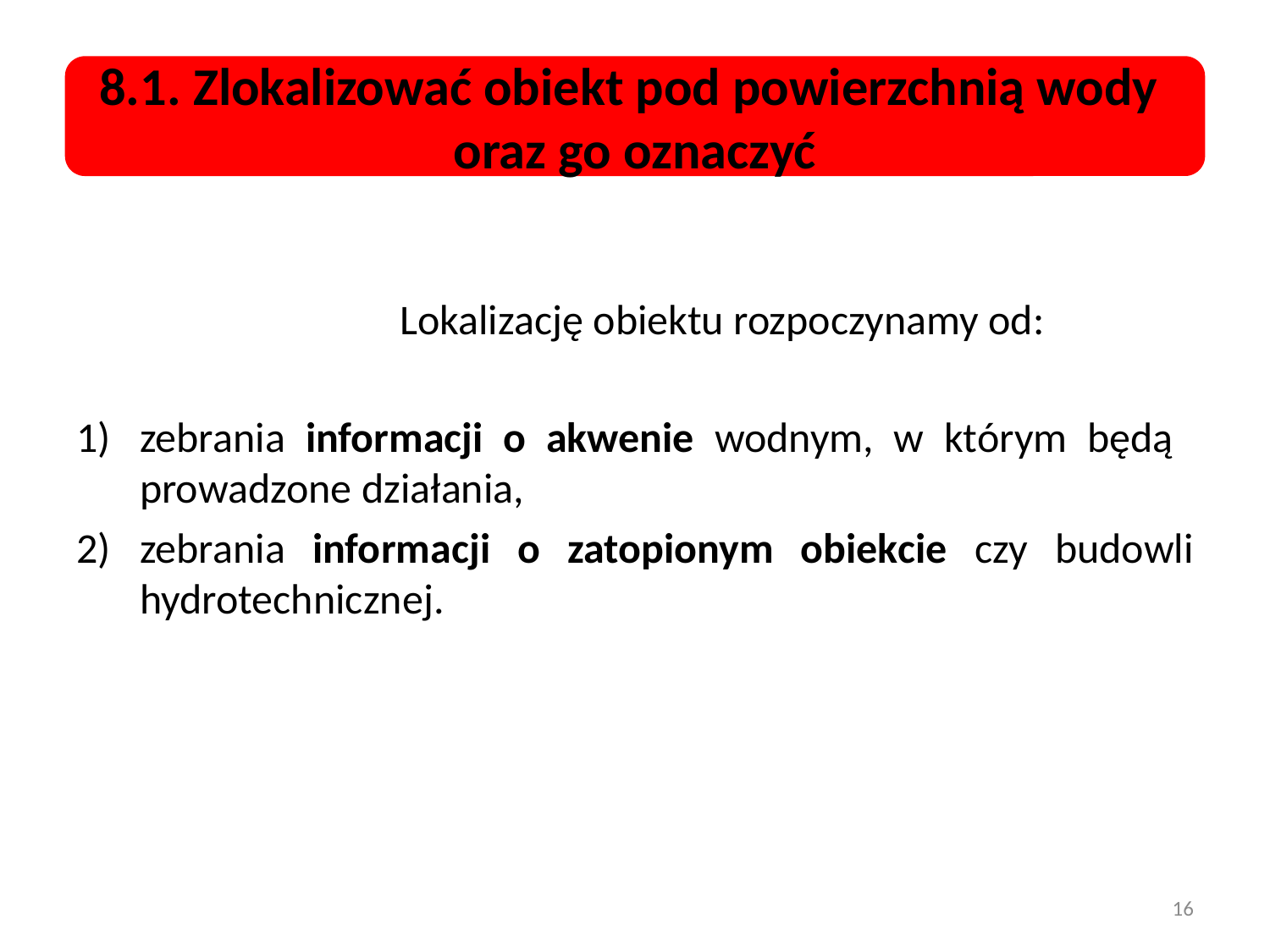

8.1. Zlokalizować obiekt pod powierzchnią wody
oraz go oznaczyć

		Lokalizację obiektu rozpoczynamy od:

zebrania informacji o akwenie wodnym, w którym będą  prowadzone działania,
zebrania informacji o zatopionym obiekcie czy budowli hydrotechnicznej.

16